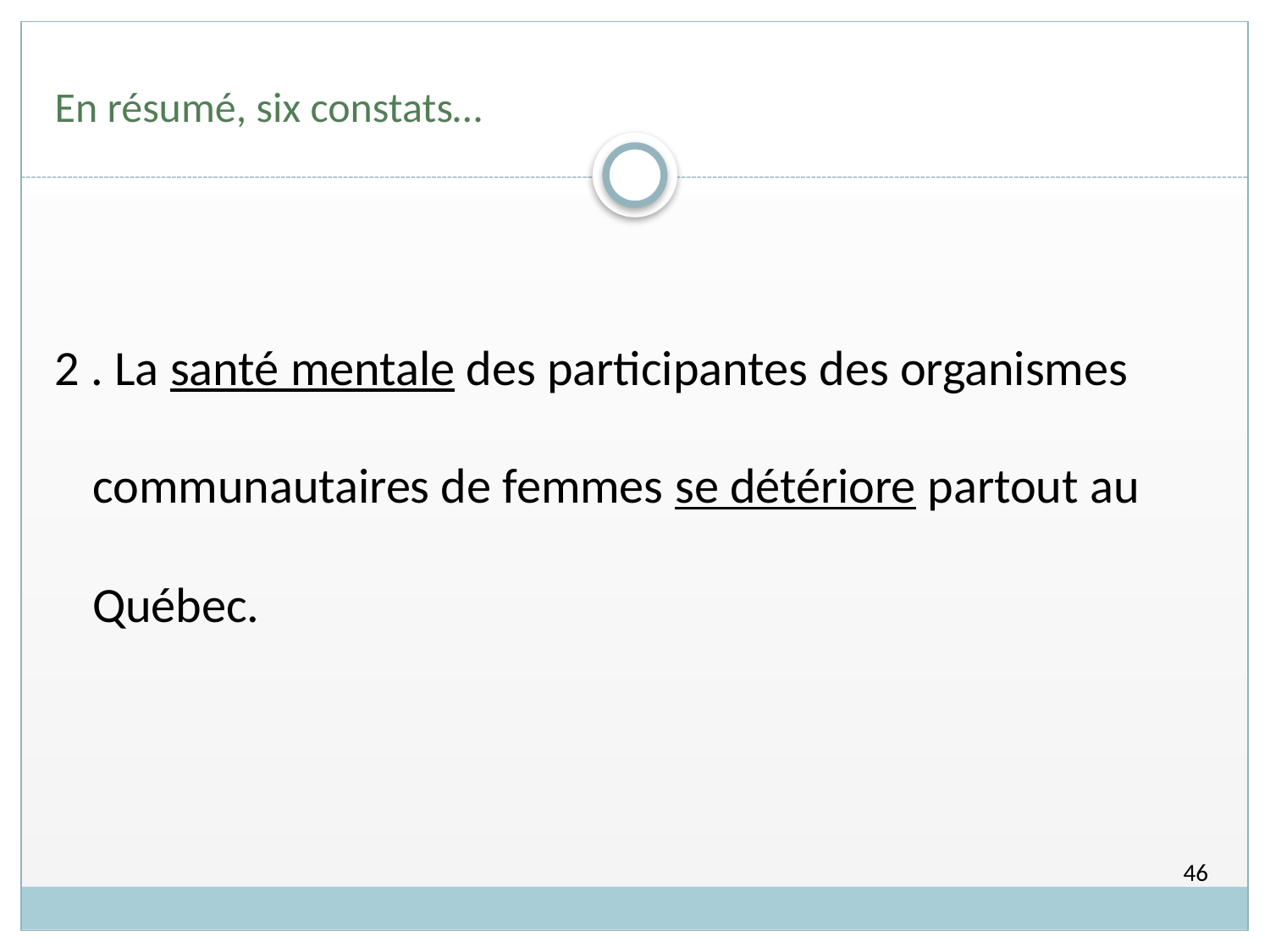

# En résumé, six constats…

2 . La santé mentale des participantes des organismes communautaires de femmes se détériore partout au Québec.

46